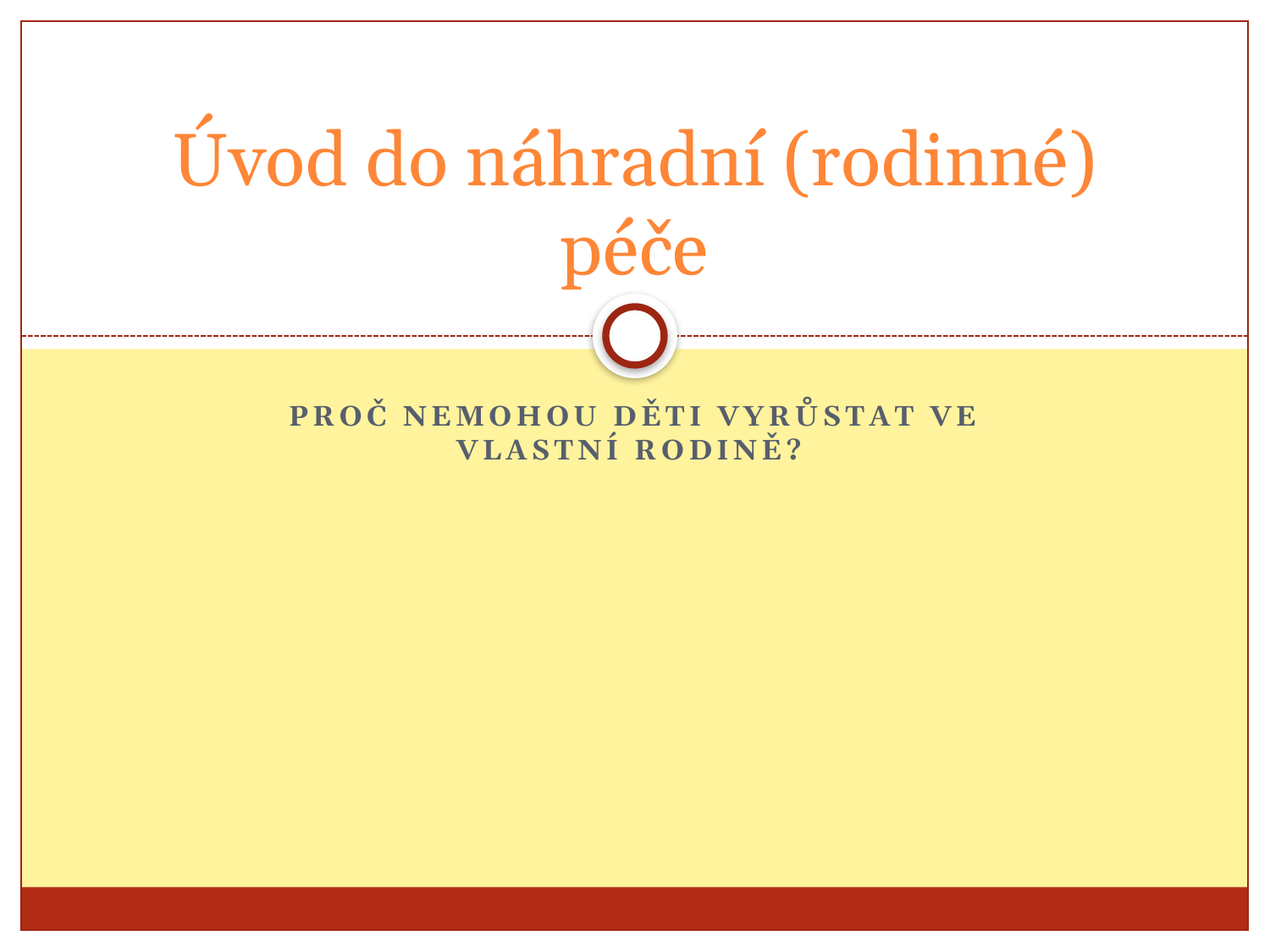

# Úvod do náhradní (rodinné) péče
Proč nemohou děti vyrůstat ve vlastní rodině?